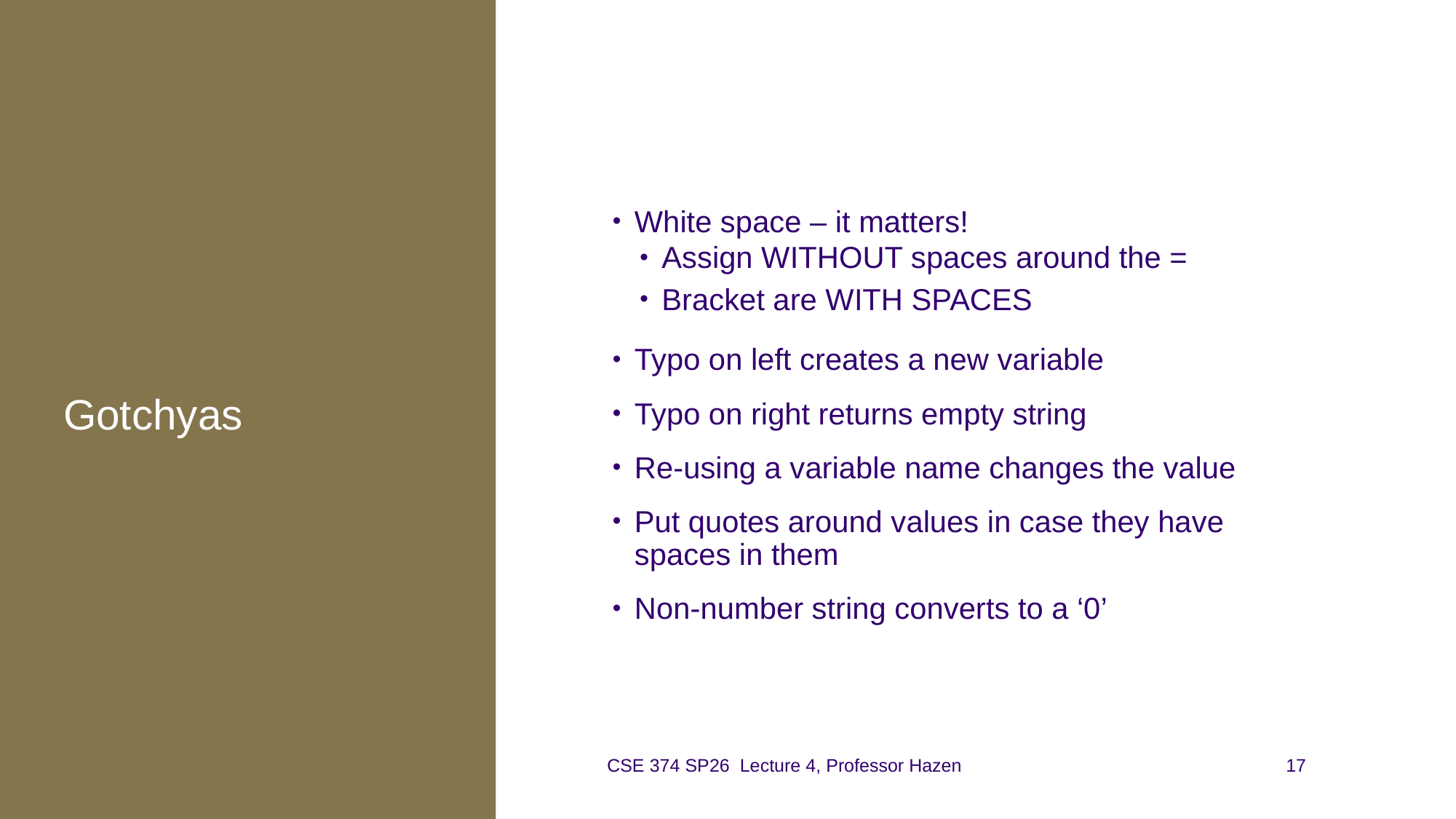

# Gotchyas
White space – it matters!
Assign WITHOUT spaces around the =
Bracket are WITH SPACES
Typo on left creates a new variable
Typo on right returns empty string
Re-using a variable name changes the value
Put quotes around values in case they have spaces in them
Non-number string converts to a ‘0’
CSE 374 SP26  Lecture 4, Professor Hazen
17